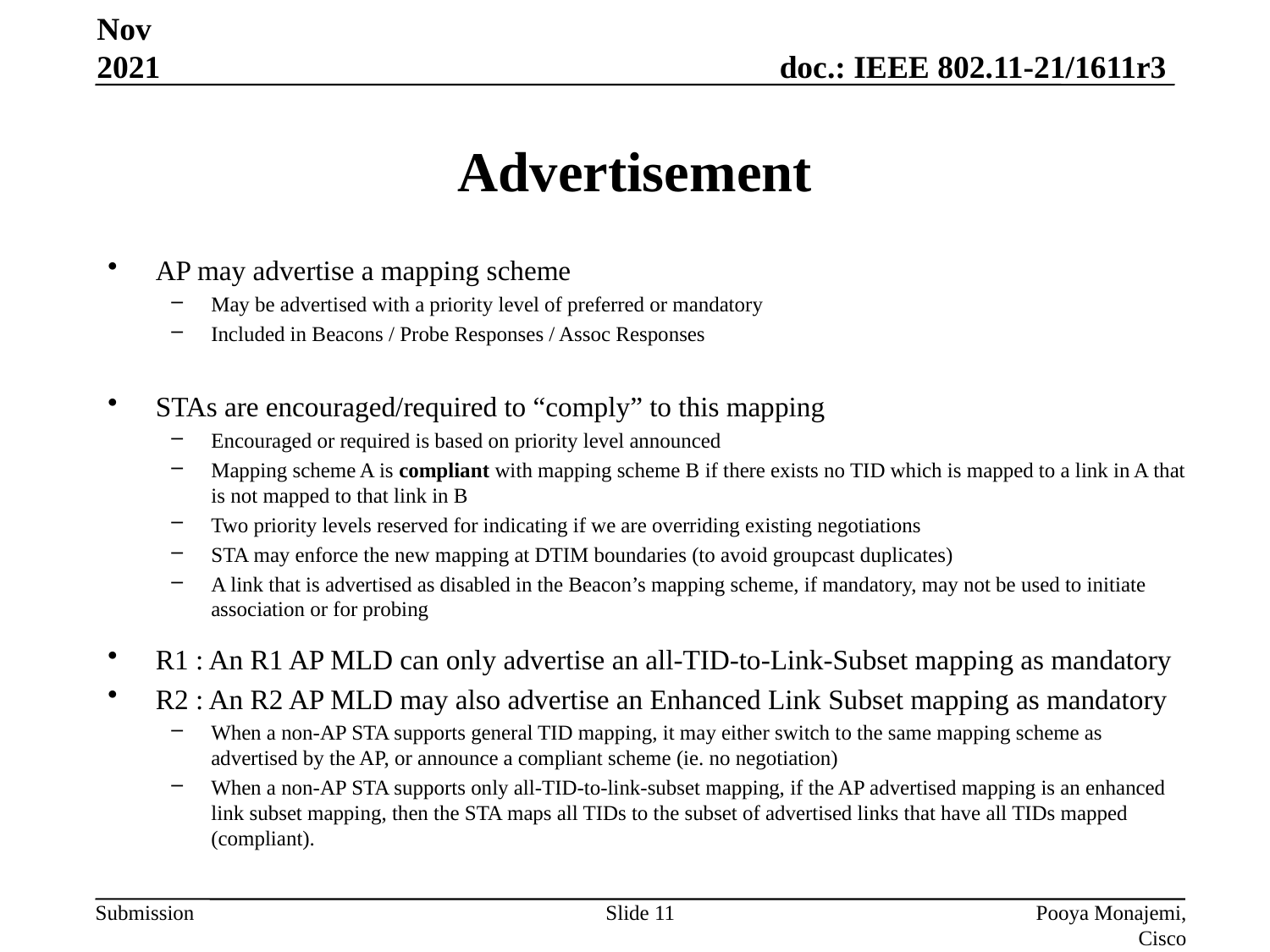

Nov 2021
# Advertisement
AP may advertise a mapping scheme
May be advertised with a priority level of preferred or mandatory
Included in Beacons / Probe Responses / Assoc Responses

STAs are encouraged/required to “comply” to this mapping
Encouraged or required is based on priority level announced
Mapping scheme A is compliant with mapping scheme B if there exists no TID which is mapped to a link in A that is not mapped to that link in B
Two priority levels reserved for indicating if we are overriding existing negotiations
STA may enforce the new mapping at DTIM boundaries (to avoid groupcast duplicates)
A link that is advertised as disabled in the Beacon’s mapping scheme, if mandatory, may not be used to initiate association or for probing

R1 : An R1 AP MLD can only advertise an all-TID-to-Link-Subset mapping as mandatory
R2 : An R2 AP MLD may also advertise an Enhanced Link Subset mapping as mandatory
When a non-AP STA supports general TID mapping, it may either switch to the same mapping scheme as advertised by the AP, or announce a compliant scheme (ie. no negotiation)
When a non-AP STA supports only all-TID-to-link-subset mapping, if the AP advertised mapping is an enhanced link subset mapping, then the STA maps all TIDs to the subset of advertised links that have all TIDs mapped (compliant).

Slide 11
Pooya Monajemi, Cisco